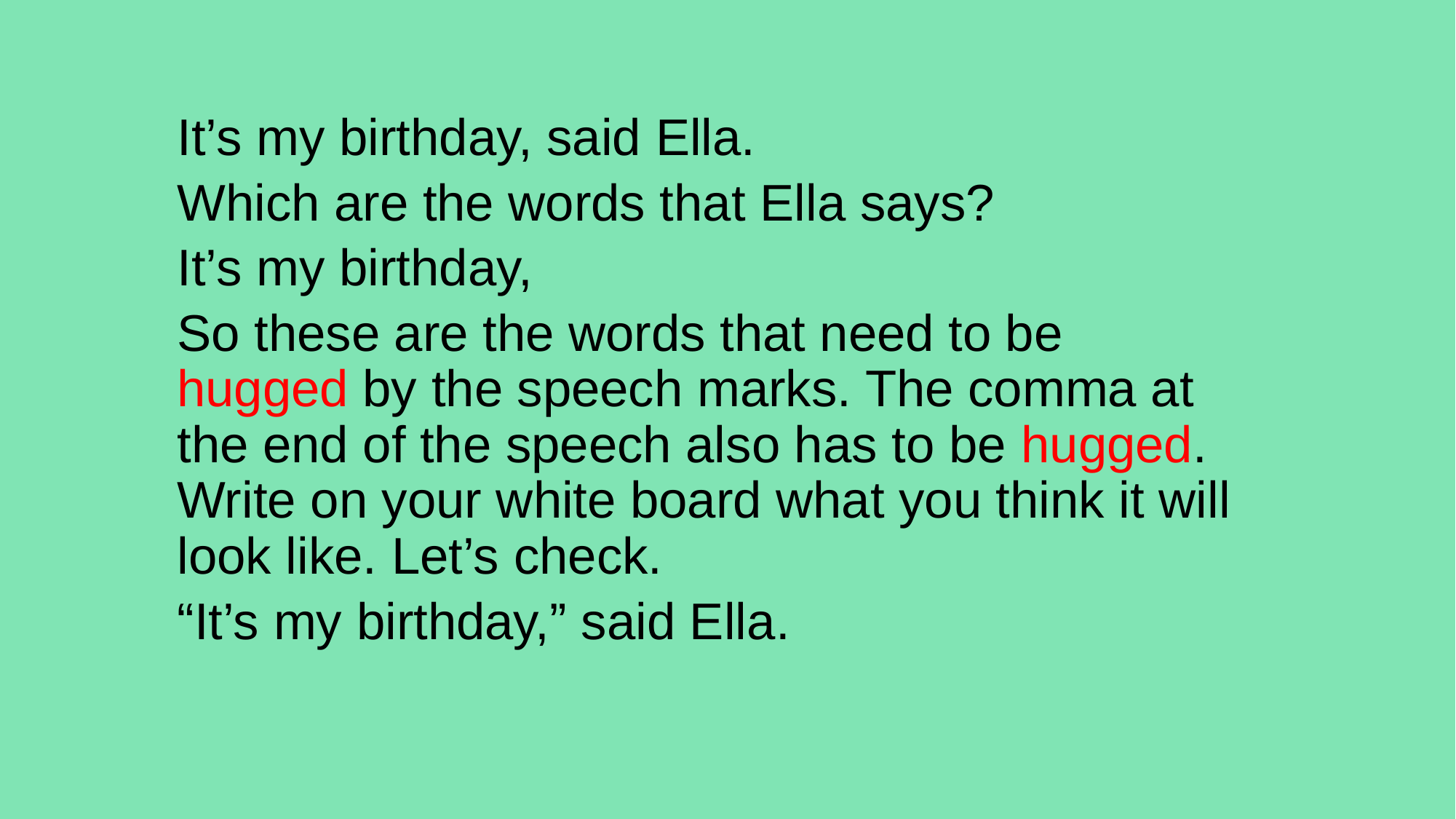

It’s my birthday, said Ella.
Which are the words that Ella says?
It’s my birthday,
So these are the words that need to be hugged by the speech marks. The comma at the end of the speech also has to be hugged. Write on your white board what you think it will look like. Let’s check.
“It’s my birthday,” said Ella.